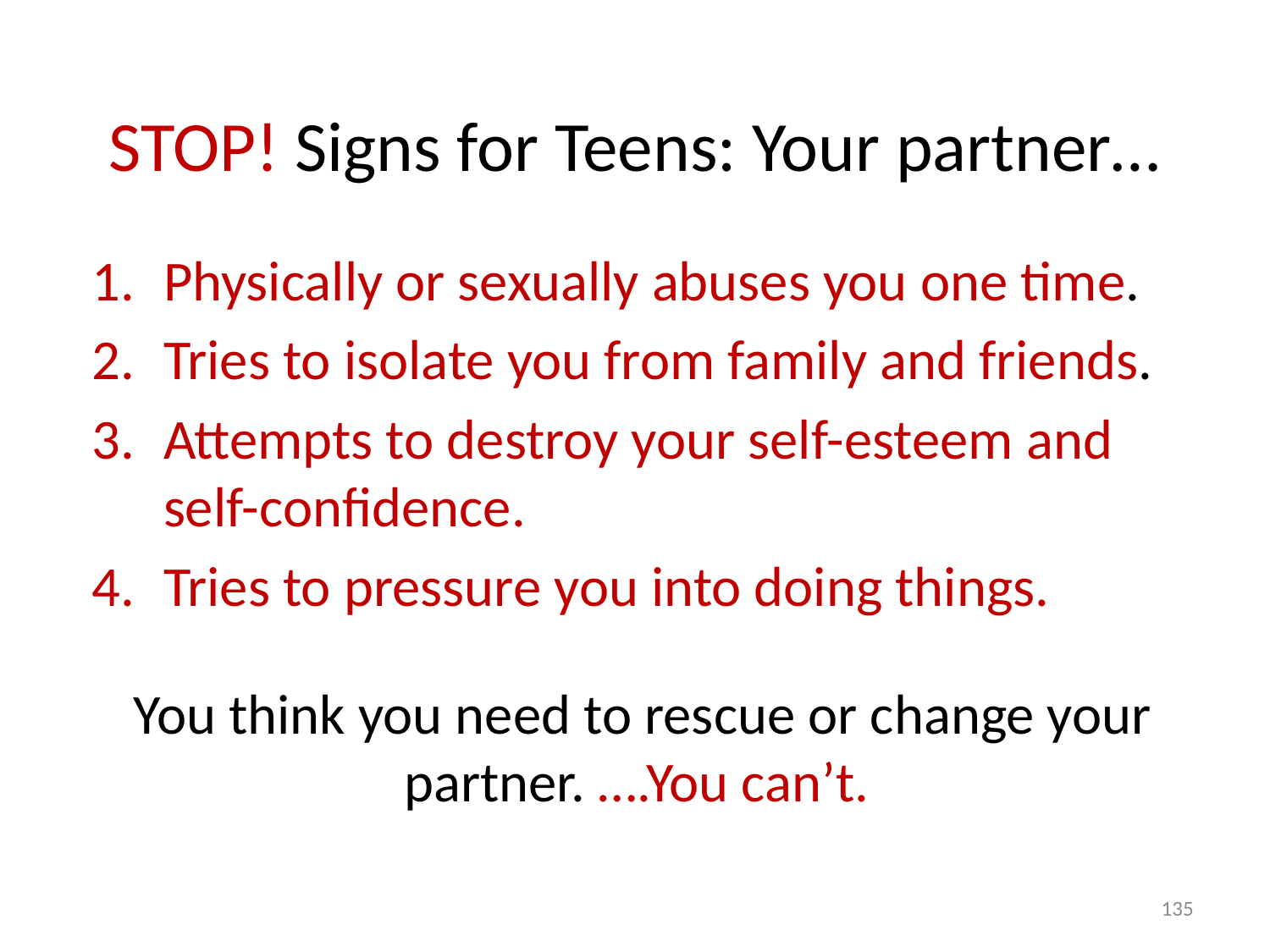

# STOP! Signs for Teens: Your partner…
Physically or sexually abuses you one time.
Tries to isolate you from family and friends.
Attempts to destroy your self-esteem and self-confidence.
Tries to pressure you into doing things.

You think you need to rescue or change your partner. ….You can’t.

135